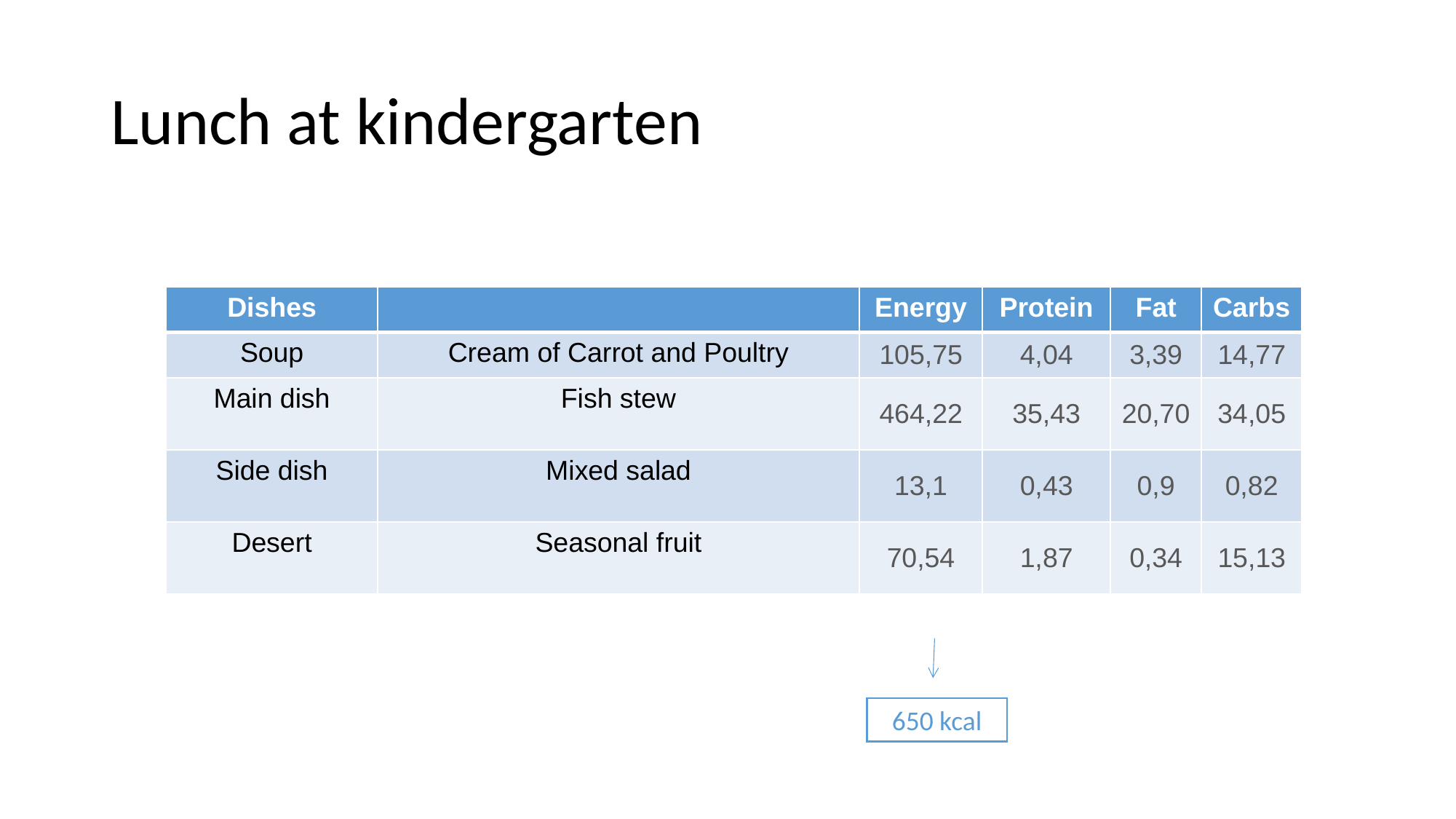

# Lunch at kindergarten
| Dishes |  | Energy | Protein | Fat | Carbs |
| --- | --- | --- | --- | --- | --- |
| Soup | Cream of Carrot and Poultry | 105,75 | 4,04 | 3,39 | 14,77 |
| Main dish | Fish stew | 464,22 | 35,43 | 20,70 | 34,05 |
| Side dish | Mixed salad | 13,1 | 0,43 | 0,9 | 0,82 |
| Desert | Seasonal fruit | 70,54 | 1,87 | 0,34 | 15,13 |
650 kcal